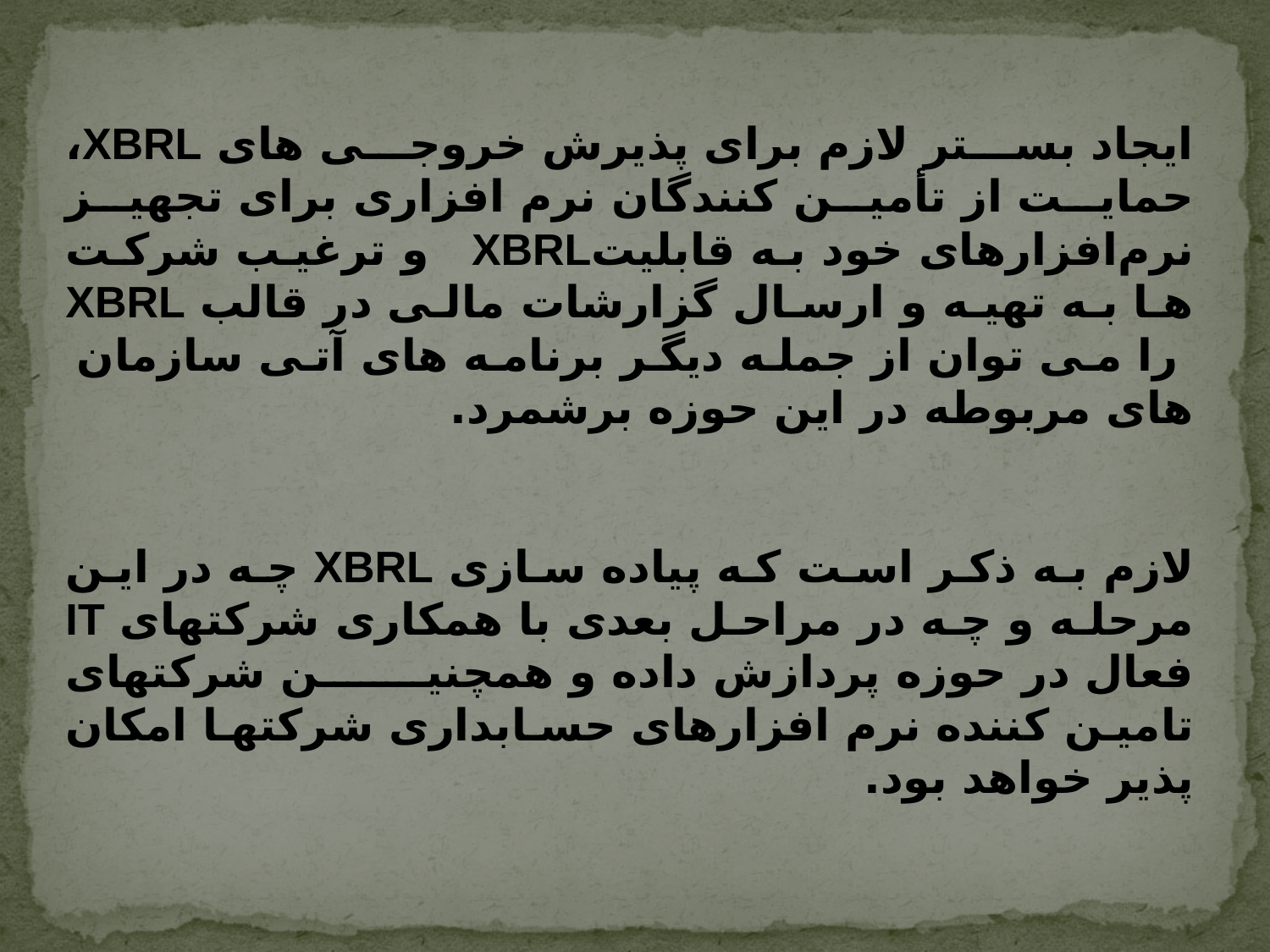

ایجاد بستر لازم برای پذیرش خروجی های XBRL، حمایت از تأمین کنندگان نرم افزاری برای تجهیز نرم‌افزارهای خود به قابلیتXBRL  و ترغیب شرکت ها به تهیه و ارسال گزارشات مالی در قالب XBRL  را می توان از جمله دیگر برنامه های آتی سازمان های مربوطه در این حوزه برشمرد.

لازم به ذکر است که پیاده سازی XBRL چه در این مرحله و چه در مراحل بعدی با همکاری شرکتهای IT فعال در حوزه پردازش داده و همچنین شرکتهای تامین کننده نرم افزارهای حسابداری شرکتها امکان پذیر خواهد بود.